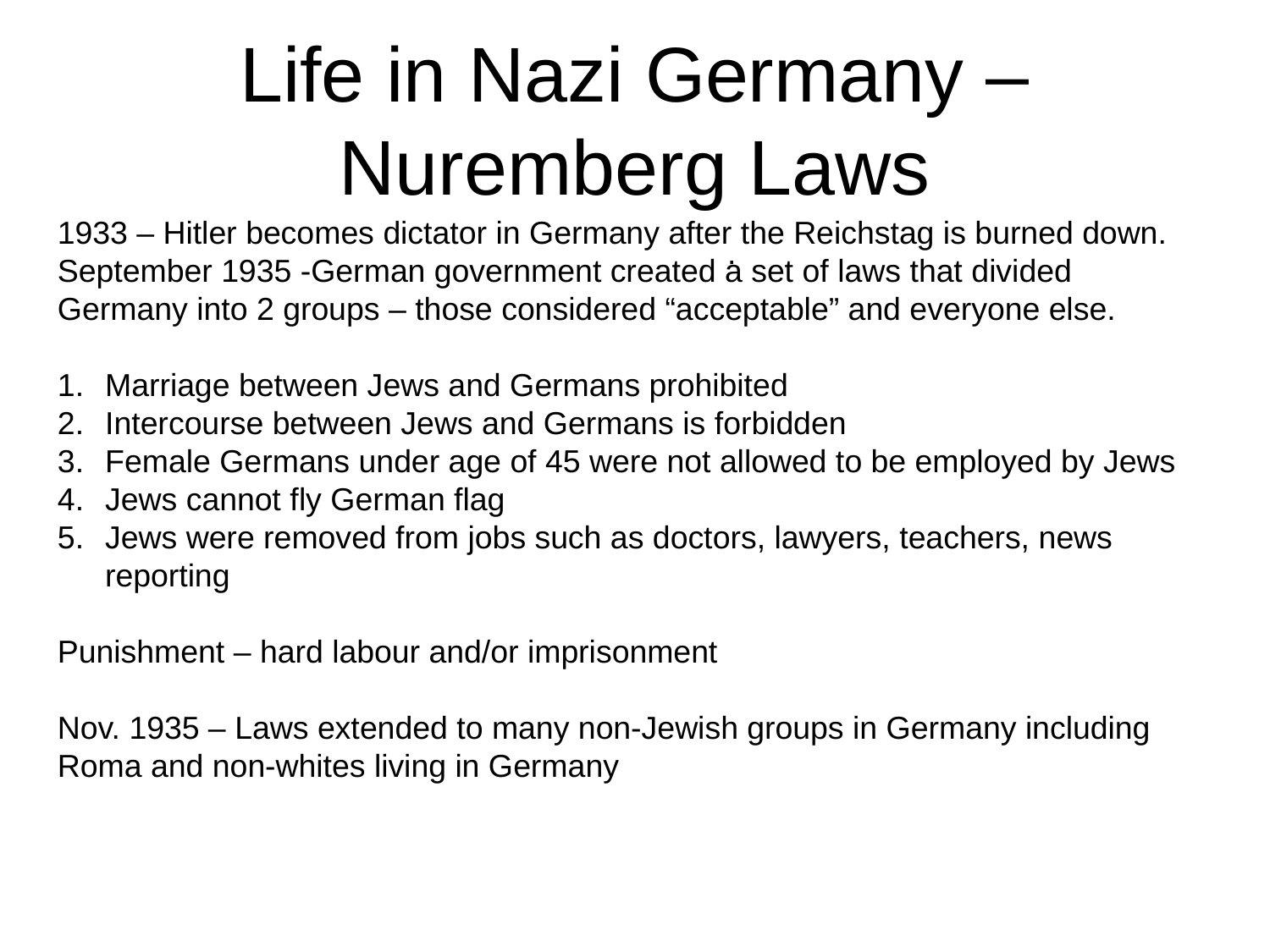

# Life in Nazi Germany – Nuremberg Laws
1933 – Hitler becomes dictator in Germany after the Reichstag is burned down.
September 1935 -German government created a set of laws that divided Germany into 2 groups – those considered “acceptable” and everyone else.

Marriage between Jews and Germans prohibited
Intercourse between Jews and Germans is forbidden
Female Germans under age of 45 were not allowed to be employed by Jews
Jews cannot fly German flag
Jews were removed from jobs such as doctors, lawyers, teachers, news reporting

Punishment – hard labour and/or imprisonment

Nov. 1935 – Laws extended to many non-Jewish groups in Germany including Roma and non-whites living in Germany

.